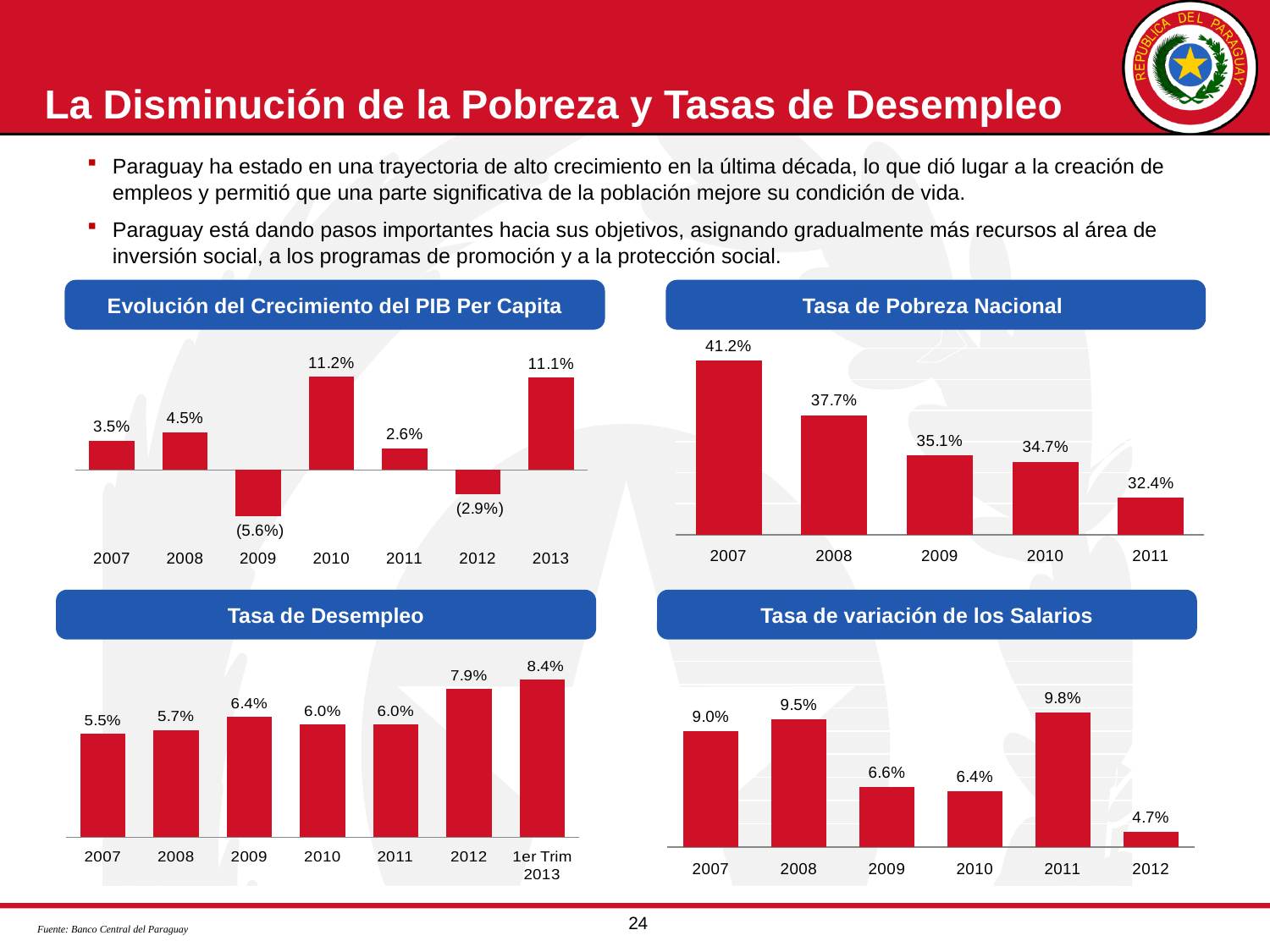

La Disminución de la Pobreza y Tasas de Desempleo
Paraguay ha estado en una trayectoria de alto crecimiento en la última década, lo que dió lugar a la creación de empleos y permitió que una parte significativa de la población mejore su condición de vida.
Paraguay está dando pasos importantes hacia sus objetivos, asignando gradualmente más recursos al área de inversión social, a los programas de promoción y a la protección social.
Evolución del Crecimiento del PIB Per Capita
Tasa de Pobreza Nacional

### Chart

| Category | Serie 1 |
|---|---|
| 2007 | 0.41200000000000003 |
| 2008 | 0.377 |
| 2009 | 0.35100000000000003 |
| 2010 | 0.34700000000000003 |
| 2011 | 0.324 |

### Chart

| Category | Serie 1 |
|---|---|
| 2007 | 0.035 |
| 2008 | 0.045 |
| 2009 | -0.056 |
| 2010 | 0.112 |
| 2011 | 0.026 |
| 2012 | -0.029 |
| 2013 | 0.111 |
Tasa de Desempleo
Tasa de variación de los Salarios

### Chart

| Category | Serie 1 |
|---|---|
| 2007 | 0.09 |
| 2008 | 0.095 |
| 2009 | 0.066 |
| 2010 | 0.064 |
| 2011 | 0.098 |
| 2012 | 0.0465 |

### Chart

| Category | Serie 1 |
|---|---|
| 2007 | 0.055 |
| 2008 | 0.057 |
| 2009 | 0.064 |
| 2010 | 0.06 |
| 2011 | 0.06 |
| 2012 | 0.079 |
| 1er Trim 2013 | 0.084 |
Fuente: Banco Central del Paraguay